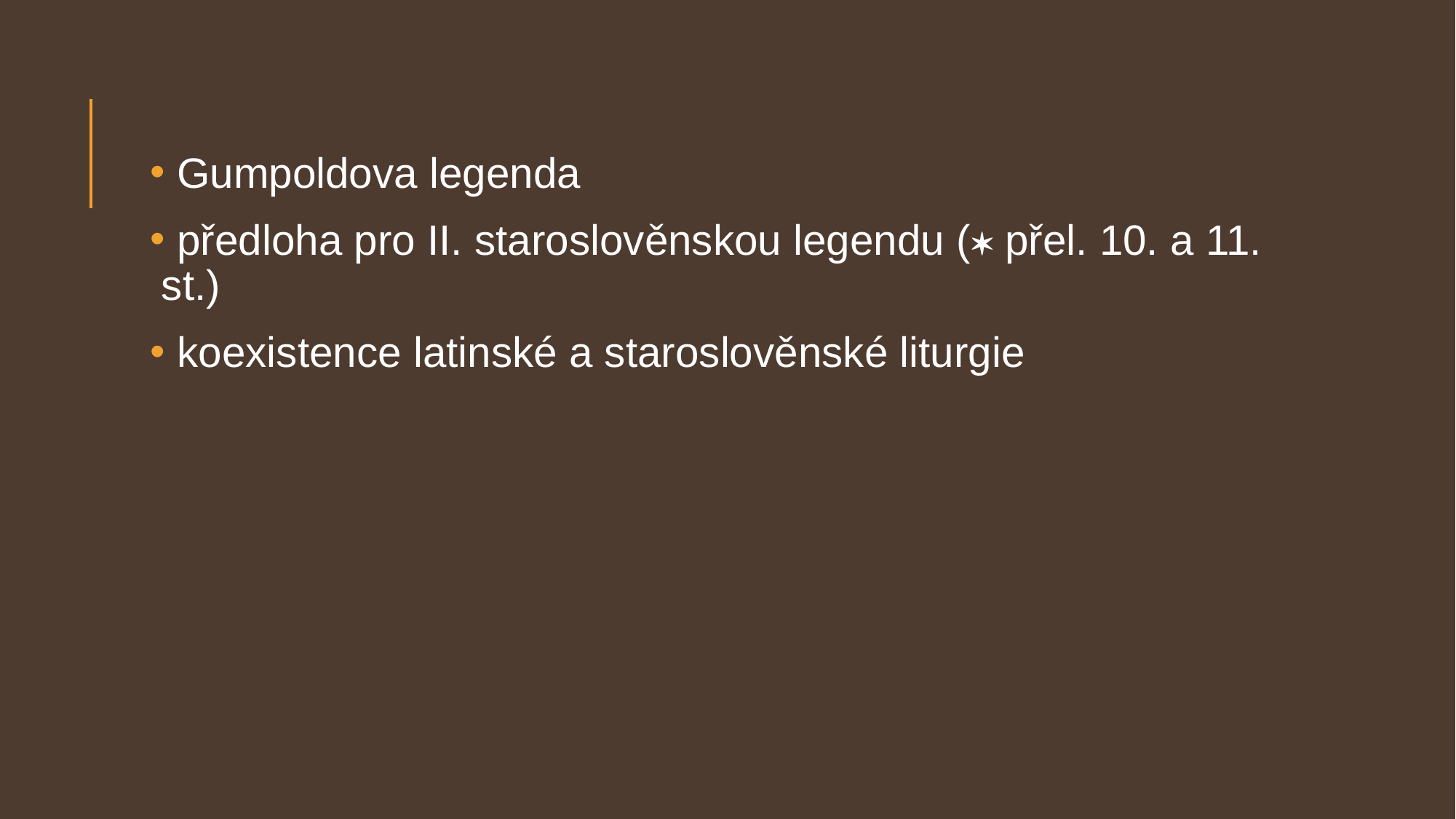

Gumpoldova legenda
 předloha pro II. staroslověnskou legendu (∗ přel. 10. a 11. st.)
 koexistence latinské a staroslověnské liturgie